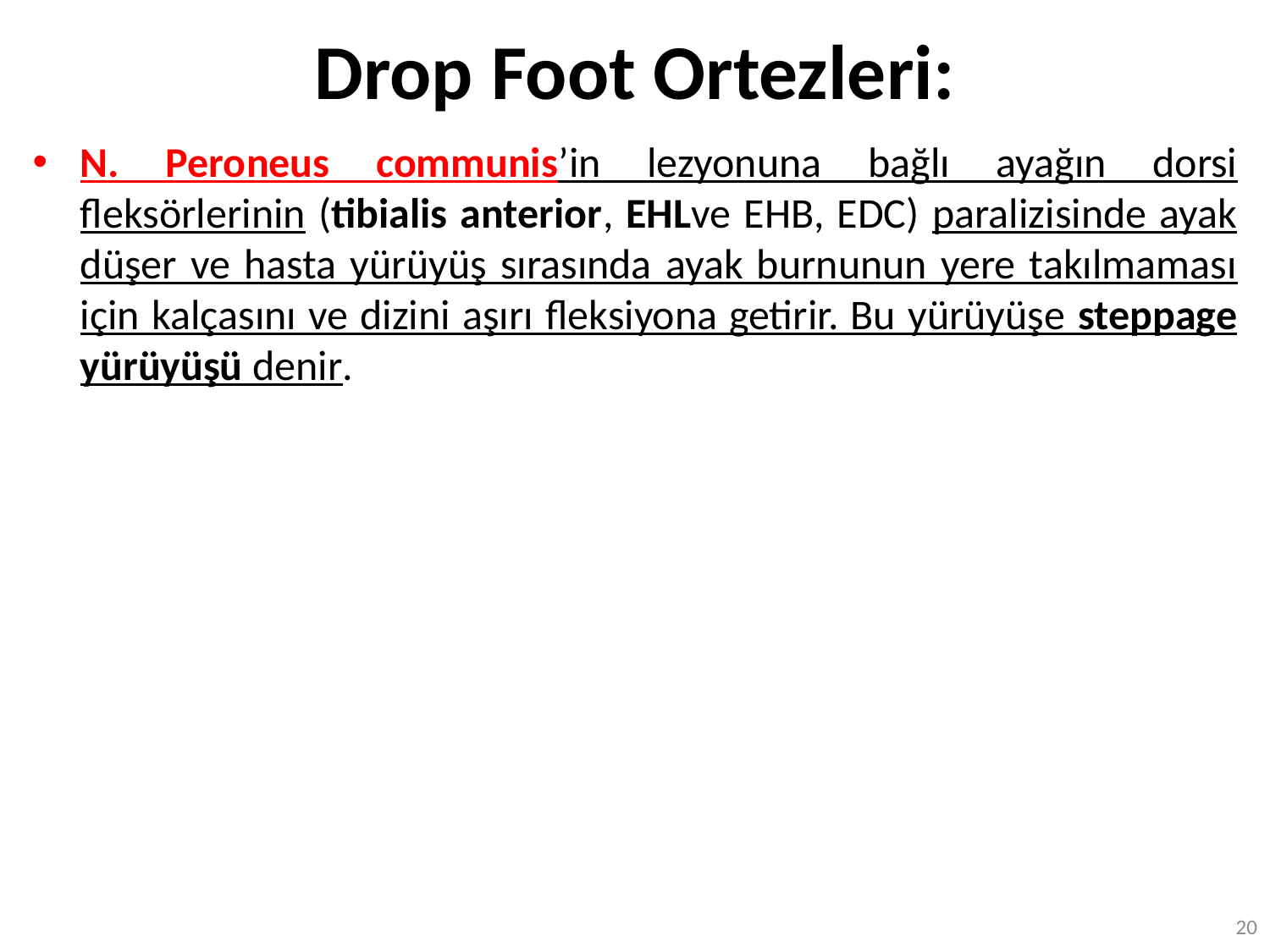

# Drop Foot Ortezleri:
N. Peroneus communis’in lezyonuna bağlı ayağın dorsi fleksörlerinin (tibialis anterior, EHLve EHB, EDC) paralizisinde ayak düşer ve hasta yürüyüş sırasında ayak burnunun yere takılmaması için kalçasını ve dizini aşırı fleksiyona getirir. Bu yürüyüşe steppage yürüyüşü denir.
20